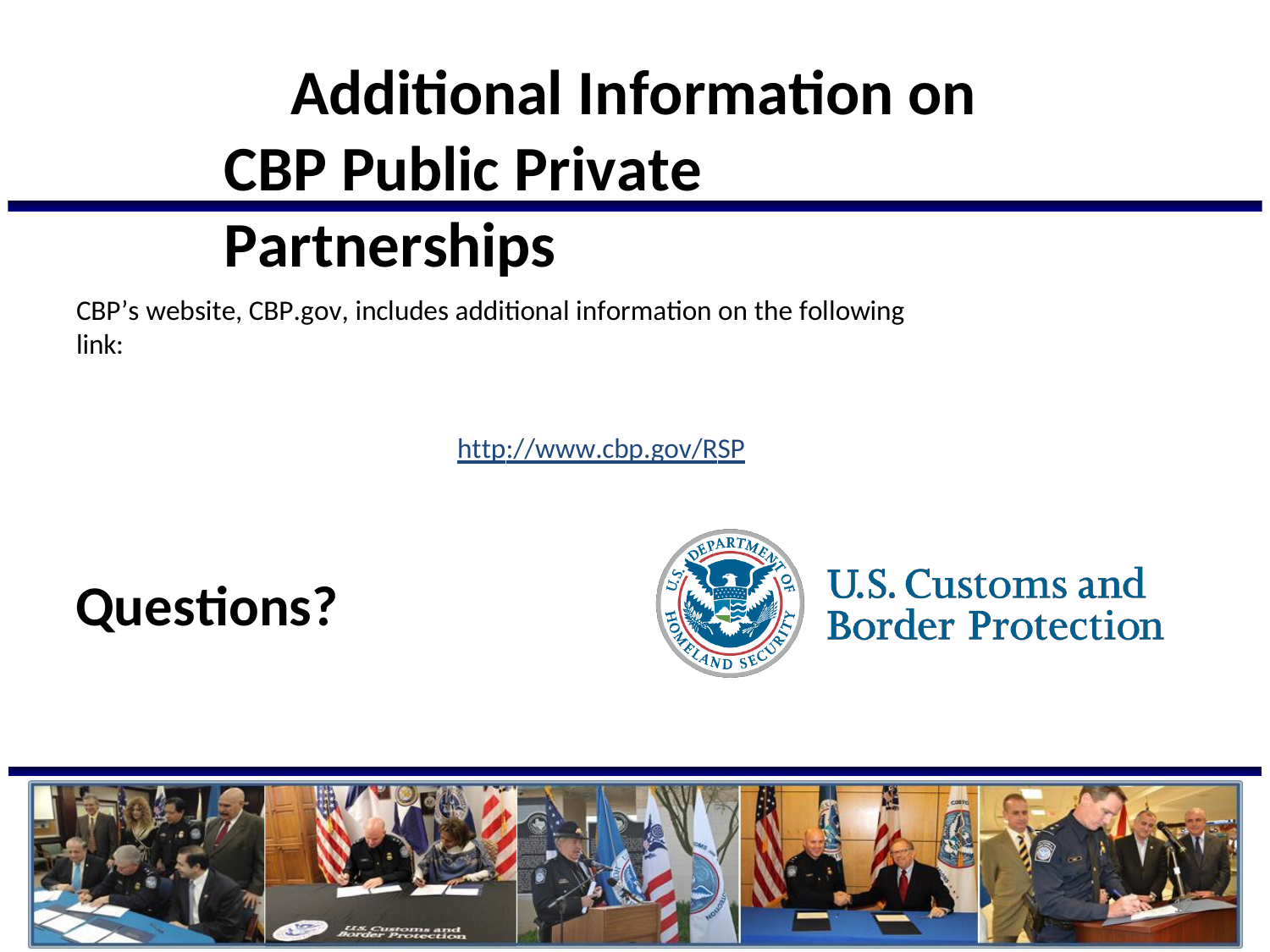

Additional Information on CBP Public Private Partnerships

CBP’s website, CBP.gov, includes additional information on the following link:

http://www.cbp.gov/RSP

Questions?

12